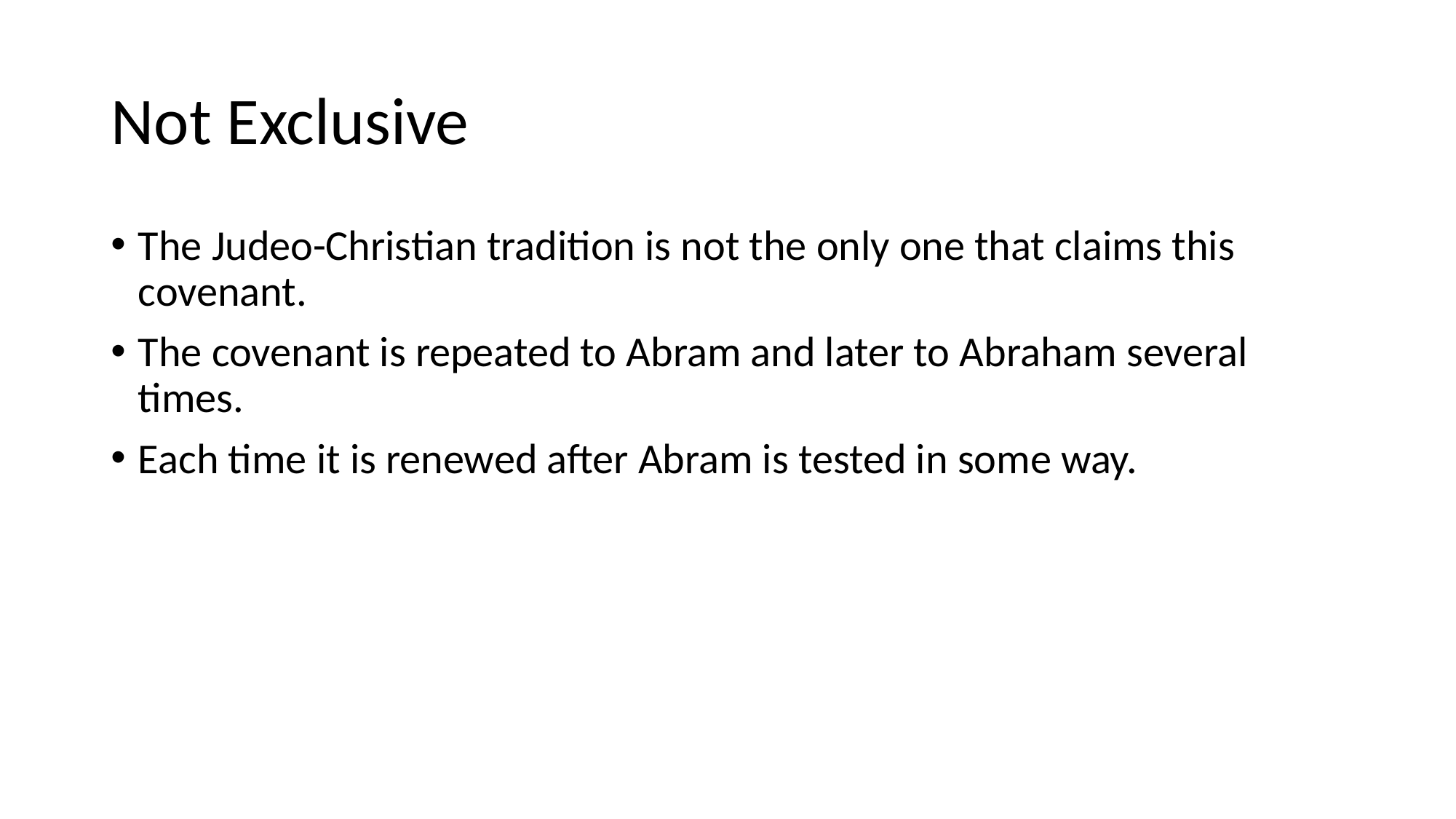

# Not Exclusive
The Judeo-Christian tradition is not the only one that claims this covenant.
The covenant is repeated to Abram and later to Abraham several times.
Each time it is renewed after Abram is tested in some way.